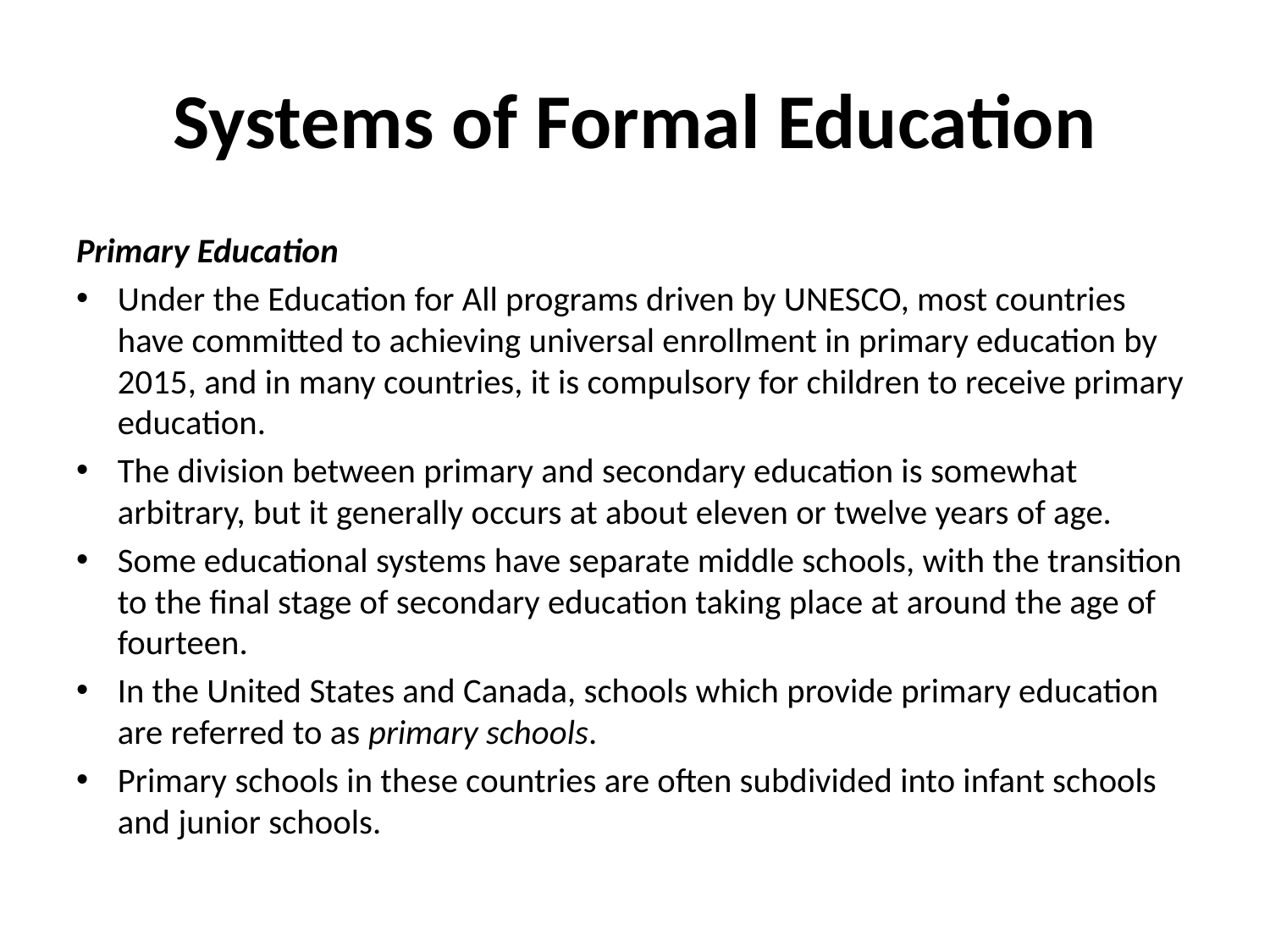

# Systems of Formal Education
Primary Education
Under the Education for All programs driven by UNESCO, most countries have committed to achieving universal enrollment in primary education by 2015, and in many countries, it is compulsory for children to receive primary education.
The division between primary and secondary education is somewhat arbitrary, but it generally occurs at about eleven or twelve years of age.
Some educational systems have separate middle schools, with the transition to the final stage of secondary education taking place at around the age of fourteen.
In the United States and Canada, schools which provide primary education are referred to as primary schools.
Primary schools in these countries are often subdivided into infant schools and junior schools.